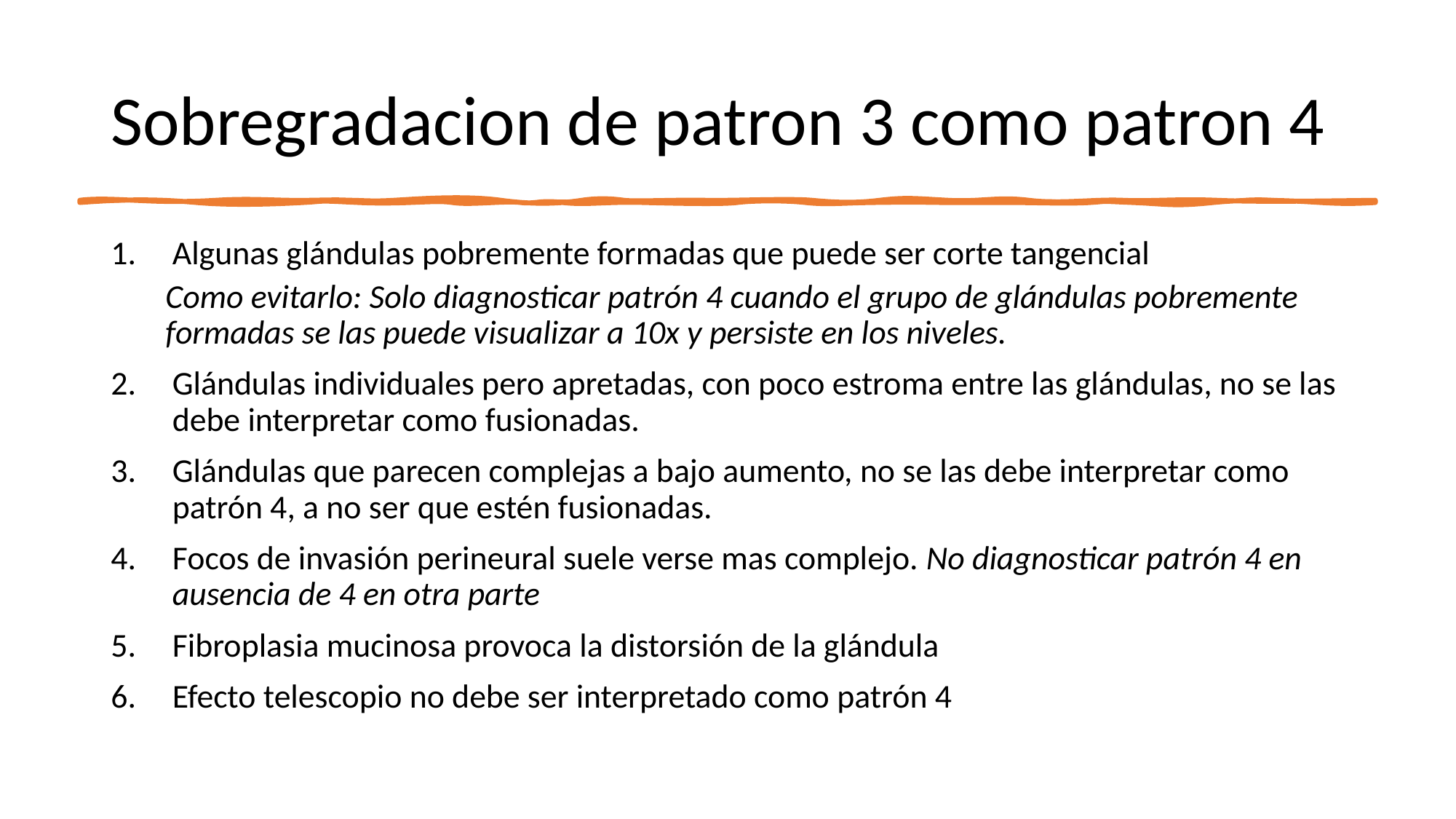

# Sobregradacion de patron 3 como patron 4

Algunas glándulas pobremente formadas que puede ser corte tangencial
Como evitarlo: Solo diagnosticar patrón 4 cuando el grupo de glándulas pobremente formadas se las puede visualizar a 10x y persiste en los niveles.
Glándulas individuales pero apretadas, con poco estroma entre las glándulas, no se las debe interpretar como fusionadas.
Glándulas que parecen complejas a bajo aumento, no se las debe interpretar como patrón 4, a no ser que estén fusionadas.
Focos de invasión perineural suele verse mas complejo. No diagnosticar patrón 4 en ausencia de 4 en otra parte
Fibroplasia mucinosa provoca la distorsión de la glándula
Efecto telescopio no debe ser interpretado como patrón 4